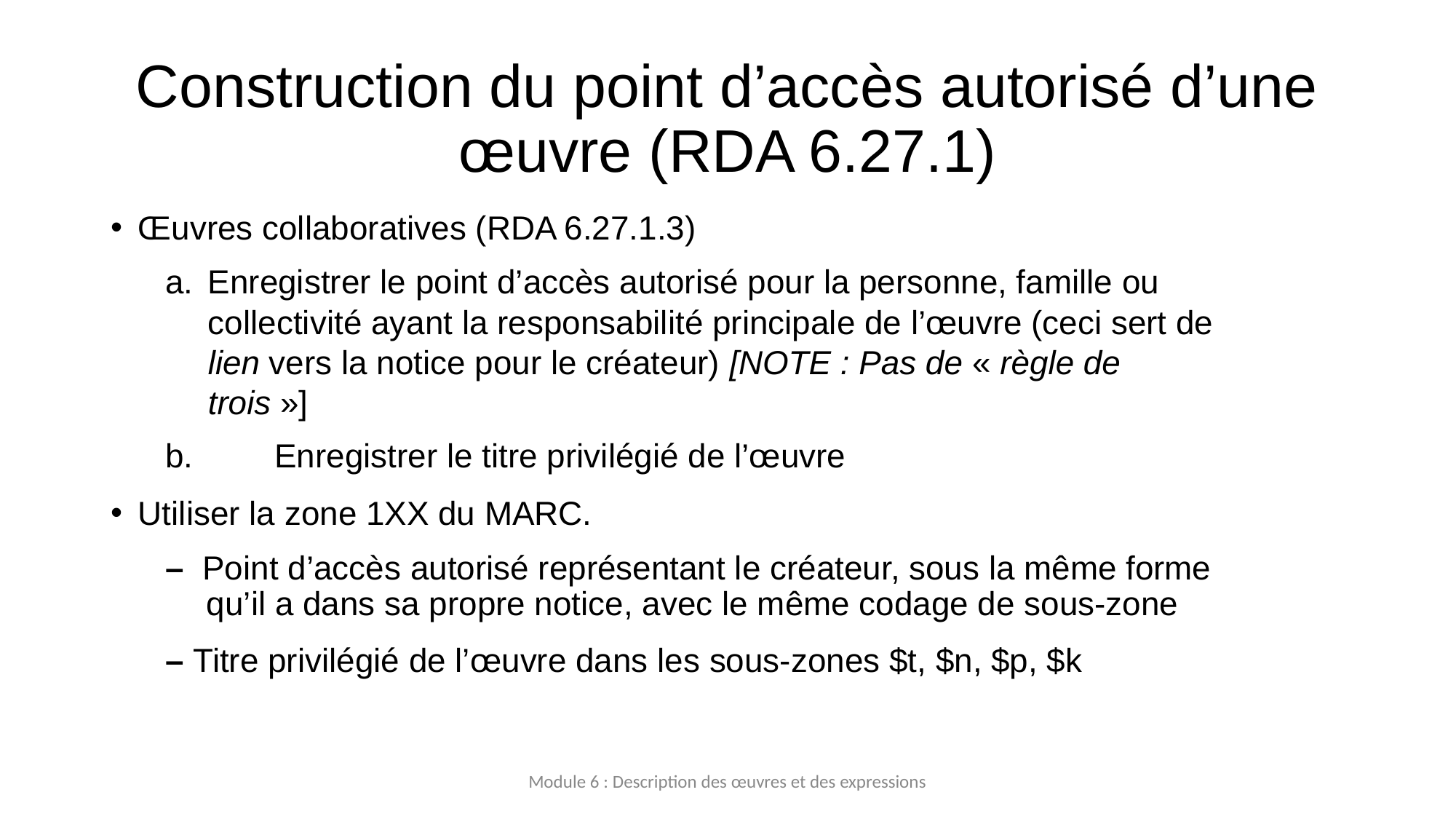

# Construction du point d’accès autorisé d’une œuvre (RDA 6.27.1)
Œuvres collaboratives (RDA 6.27.1.3)
Enregistrer le point d’accès autorisé pour la personne, famille ou
	collectivité ayant la responsabilité principale de l’œuvre (ceci sert de lien vers la notice pour le créateur) [NOTE : Pas de « règle de trois »]
b. 	Enregistrer le titre privilégié de l’œuvre
Utiliser la zone 1XX du MARC.
–  Point d’accès autorisé représentant le créateur, sous la même forme qu’il a dans sa propre notice, avec le même codage de sous-zone
– Titre privilégié de l’œuvre dans les sous-zones $t, $n, $p, $k
Module 6 : Description des œuvres et des expressions